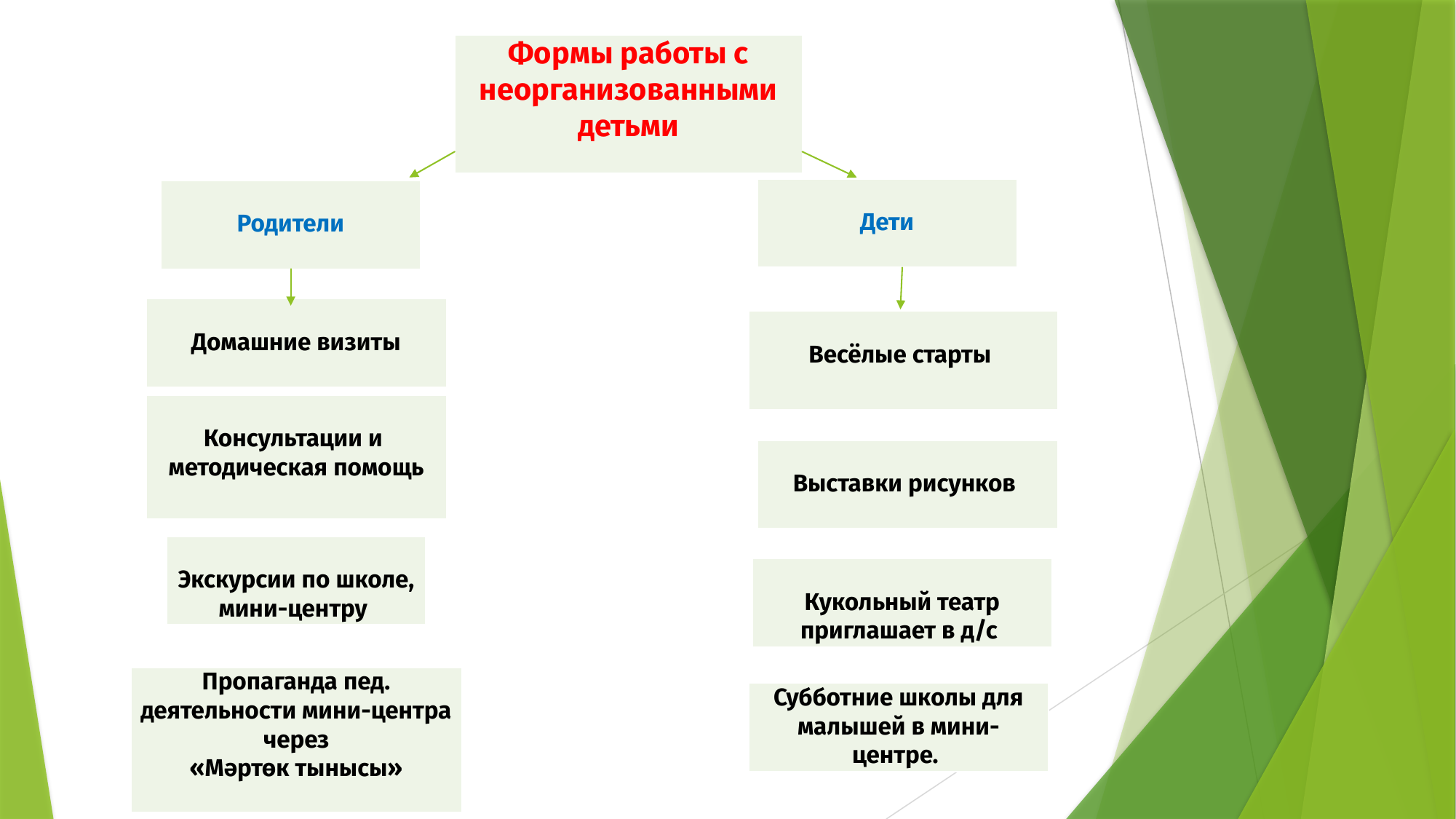

| Формы работы с неорганизованными детьми |
| --- |
| Дети |
| --- |
| Родители |
| --- |
| Домашние визиты |
| --- |
| Весёлые старты |
| --- |
| Консультации и методическая помощь |
| --- |
| Выставки рисунков |
| --- |
| Экскурсии по школе, мини-центру |
| --- |
| Кукольный театр приглашает в д/с |
| --- |
| Пропаганда пед. деятельности мини-центра через «Мәртөк тынысы» |
| --- |
| Субботние школы для малышей в мини-центре. |
| --- |